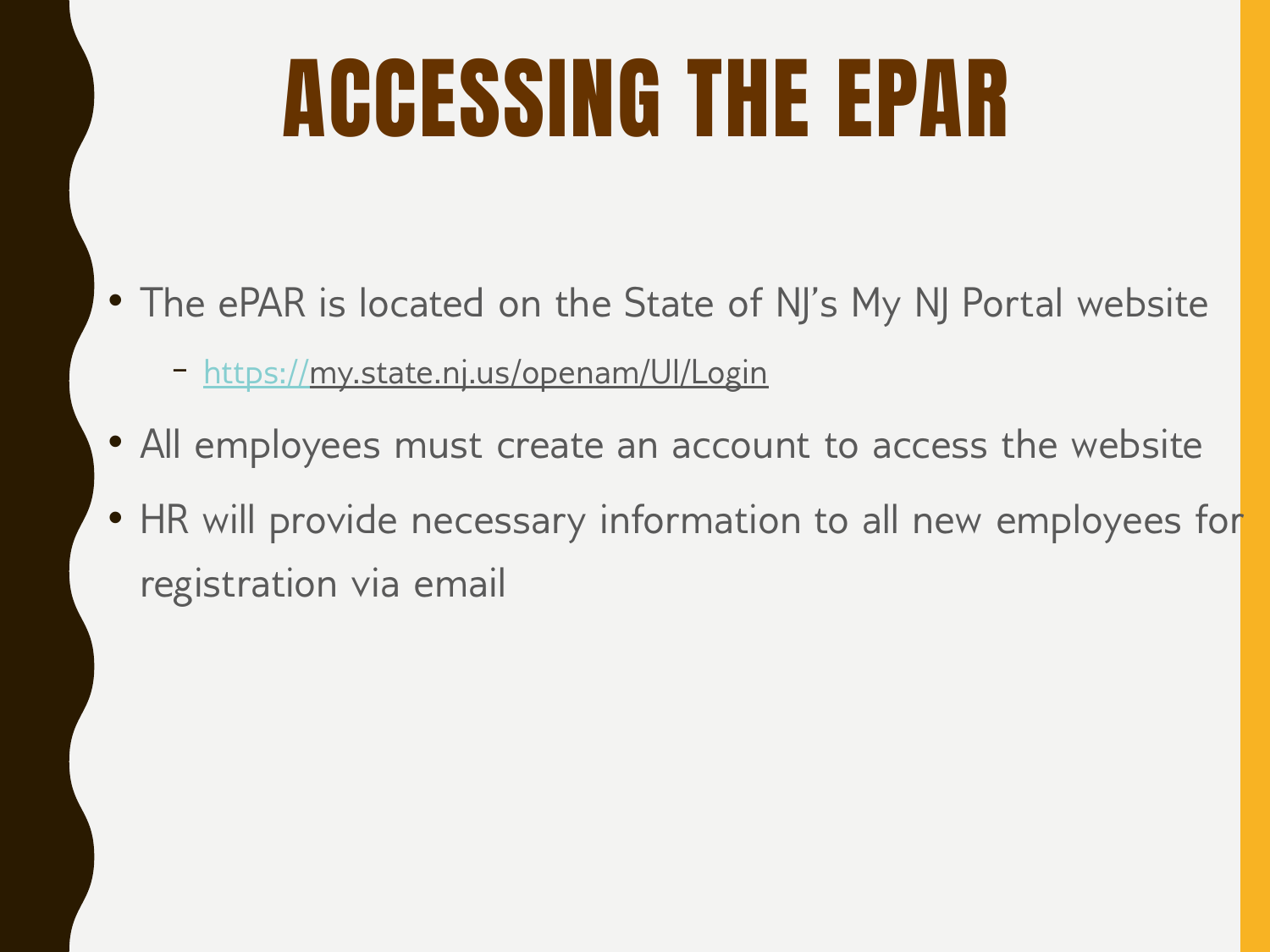

# Accessing the ePAR
The ePAR is located on the State of NJ’s My NJ Portal website
https://my.state.nj.us/openam/UI/Login
All employees must create an account to access the website
HR will provide necessary information to all new employees for registration via email